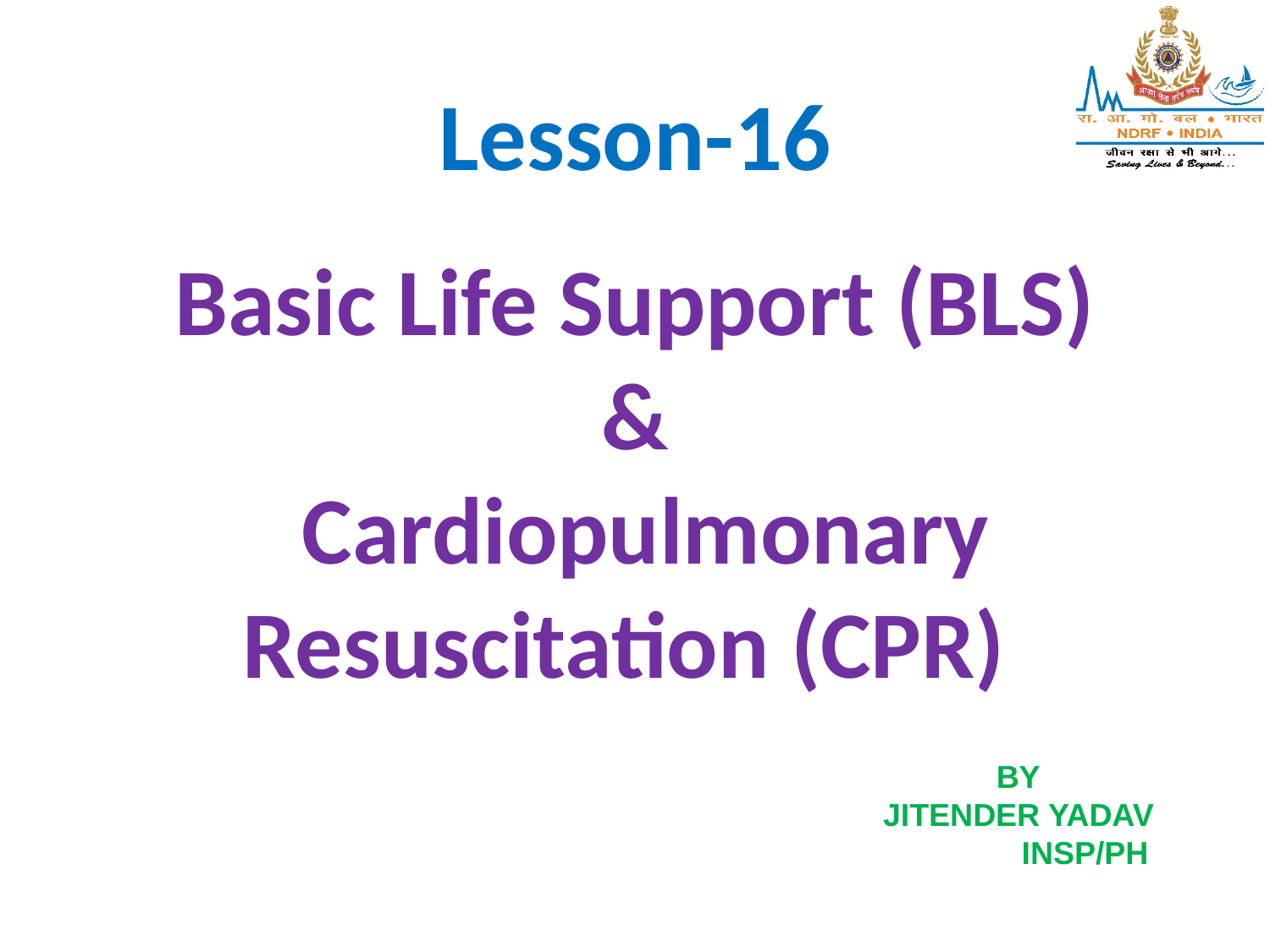

Lesson-16

Basic Life Support (BLS) &
 Cardiopulmonary Resuscitation (CPR)
BY
JITENDER YADAV
               INSP/PH